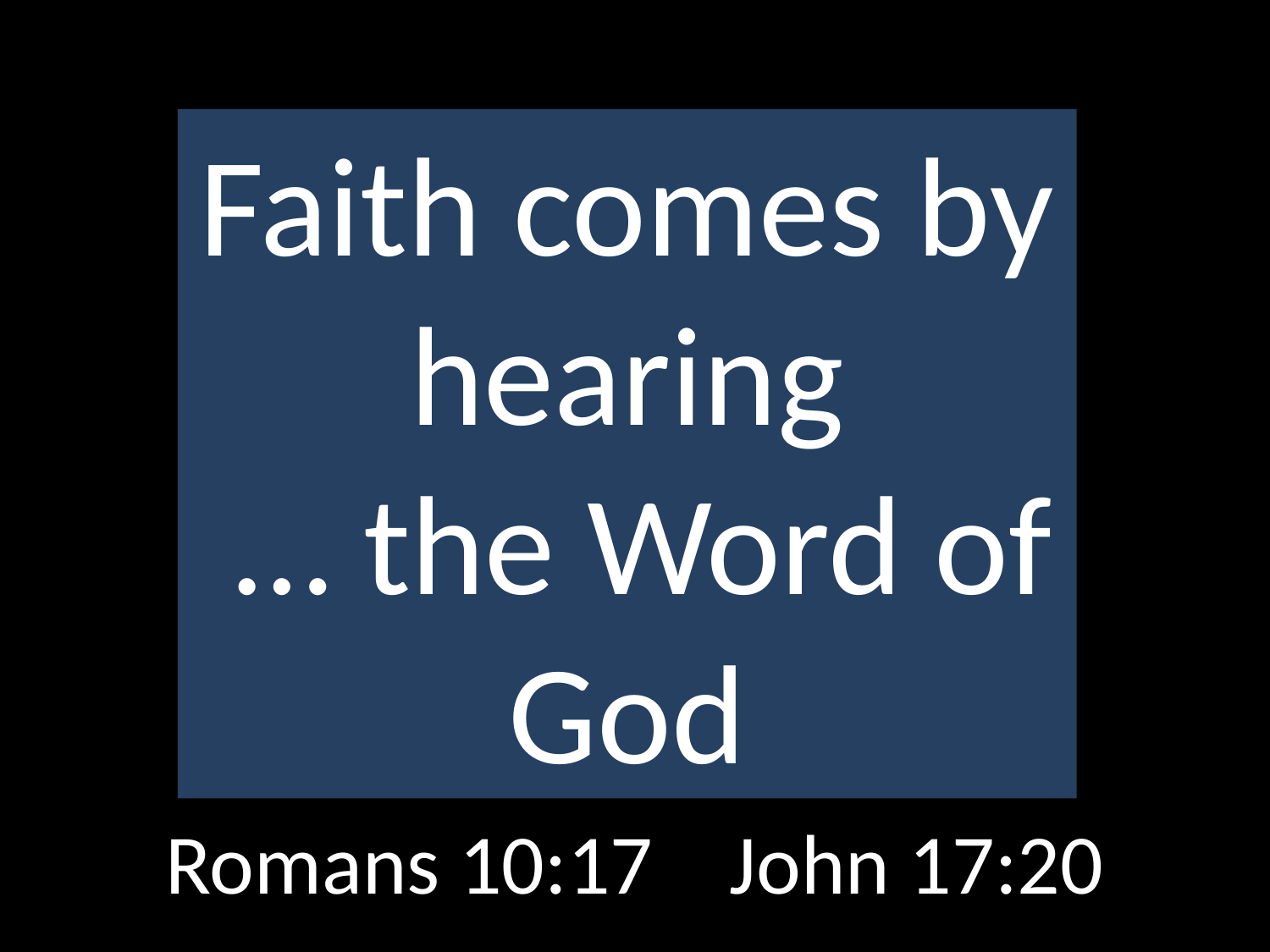

# How to believe
Faith comes by hearing
 … the Word of God
GOD
GOD
Romans 10:17    John 17:20